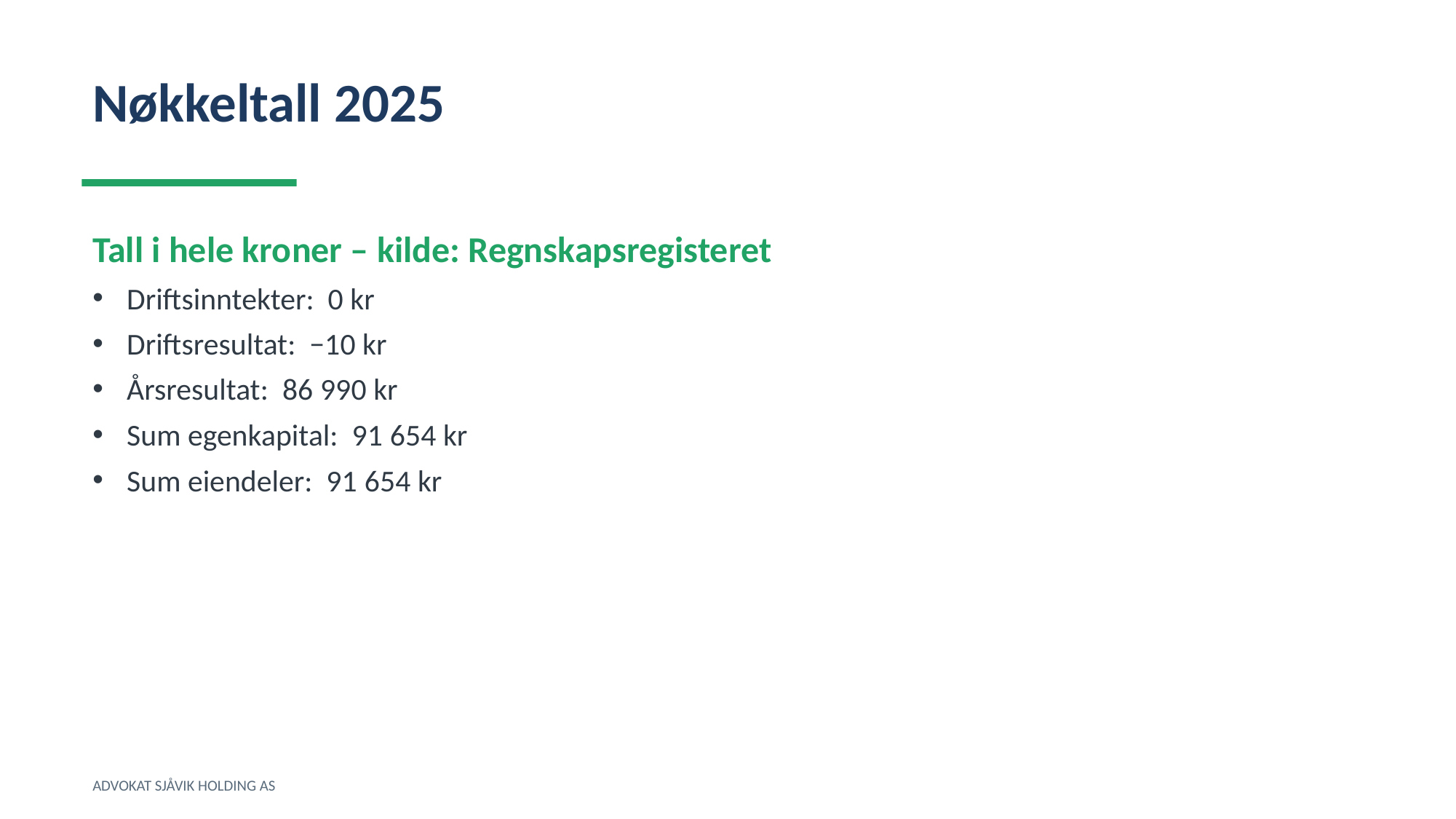

Nøkkeltall 2025

Tall i hele kroner – kilde: Regnskapsregisteret
Driftsinntekter:  0 kr
Driftsresultat:  −10 kr
Årsresultat:  86 990 kr
Sum egenkapital:  91 654 kr
Sum eiendeler:  91 654 kr
ADVOKAT SJÅVIK HOLDING AS